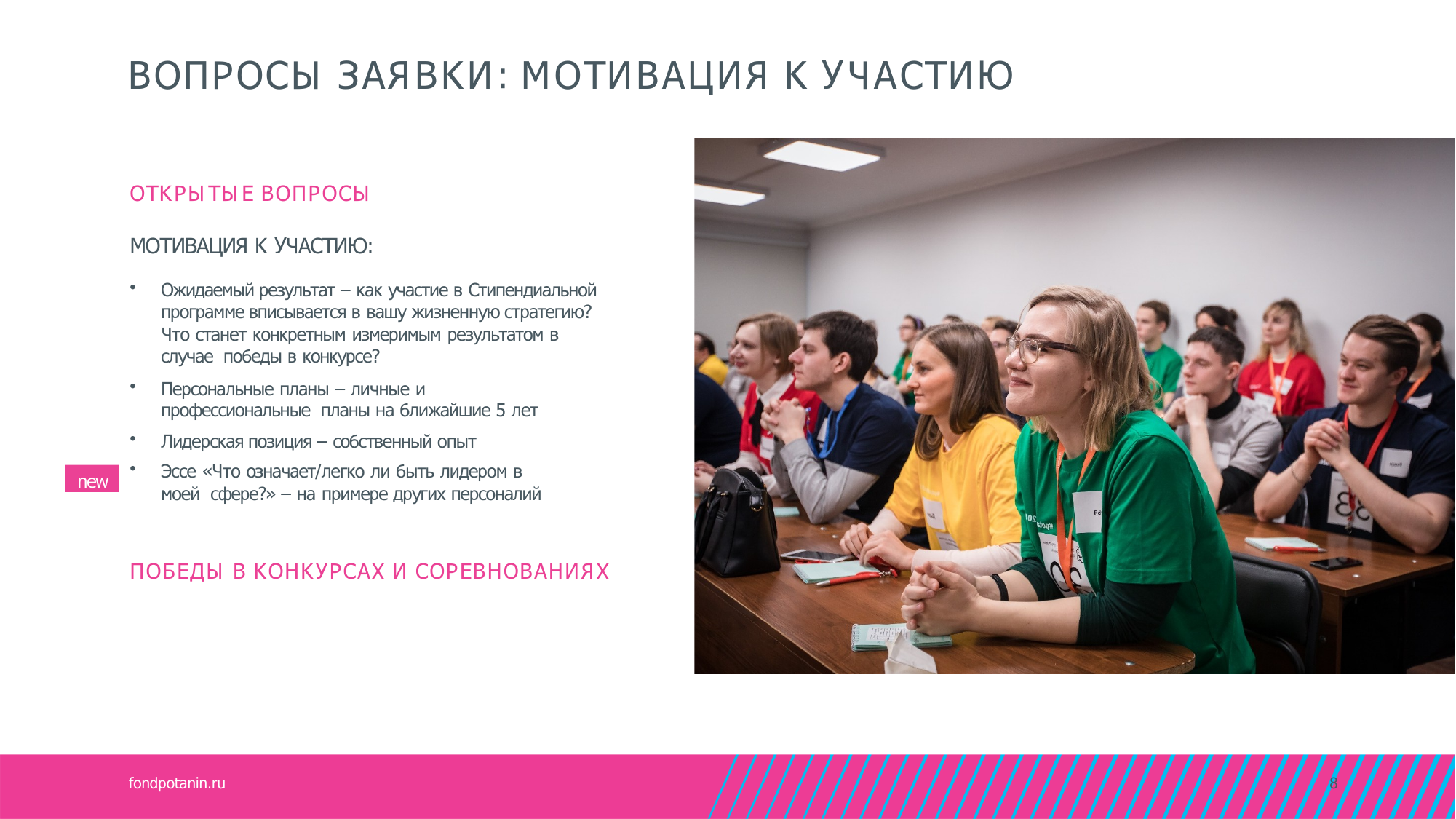

# ВОПРОСЫ ЗАЯВКИ: МОТИВАЦИЯ К УЧАСТИЮ

ОТКРЫТЫЕ ВОПРОСЫ

МОТИВАЦИЯ К УЧАСТИЮ:
Ожидаемый результат – как участие в Стипендиальной  программе вписывается в вашу жизненную стратегию?  Что станет конкретным измеримым результатом в случае  победы в конкурсе?
Персональные планы – личные и профессиональные  планы на ближайшие 5 лет
Лидерская позиция – собственный опыт
Эссе «Что означает/легко ли быть лидером в моей  сфере?» – на примере других персоналий
new
ПОБЕДЫ В КОНКУРСАХ И СОРЕВНОВАНИЯХ
fondpotanin.ru
8